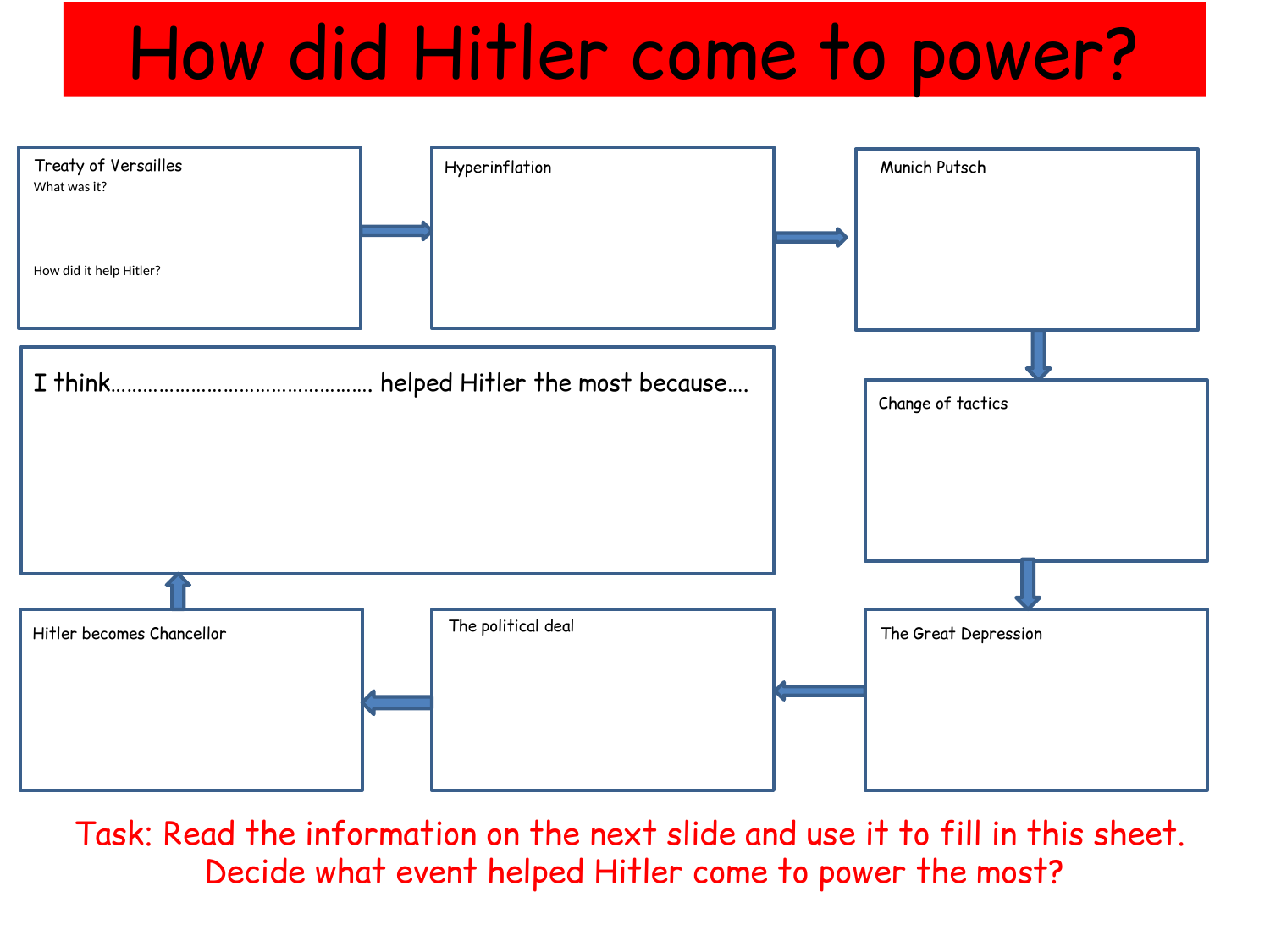

How did Hitler come to power?

Treaty of Versailles

Hyperinflation
Munich Putsch
What was it?

How did it help Hitler?

I think…………………………………………. helped Hitler the most because….

Change of tactics

The political deal
The Great Depression
Hitler becomes Chancellor

Task: Read the information on the next slide and use it to fill in this sheet.  Decide what event helped Hitler come to power the most?